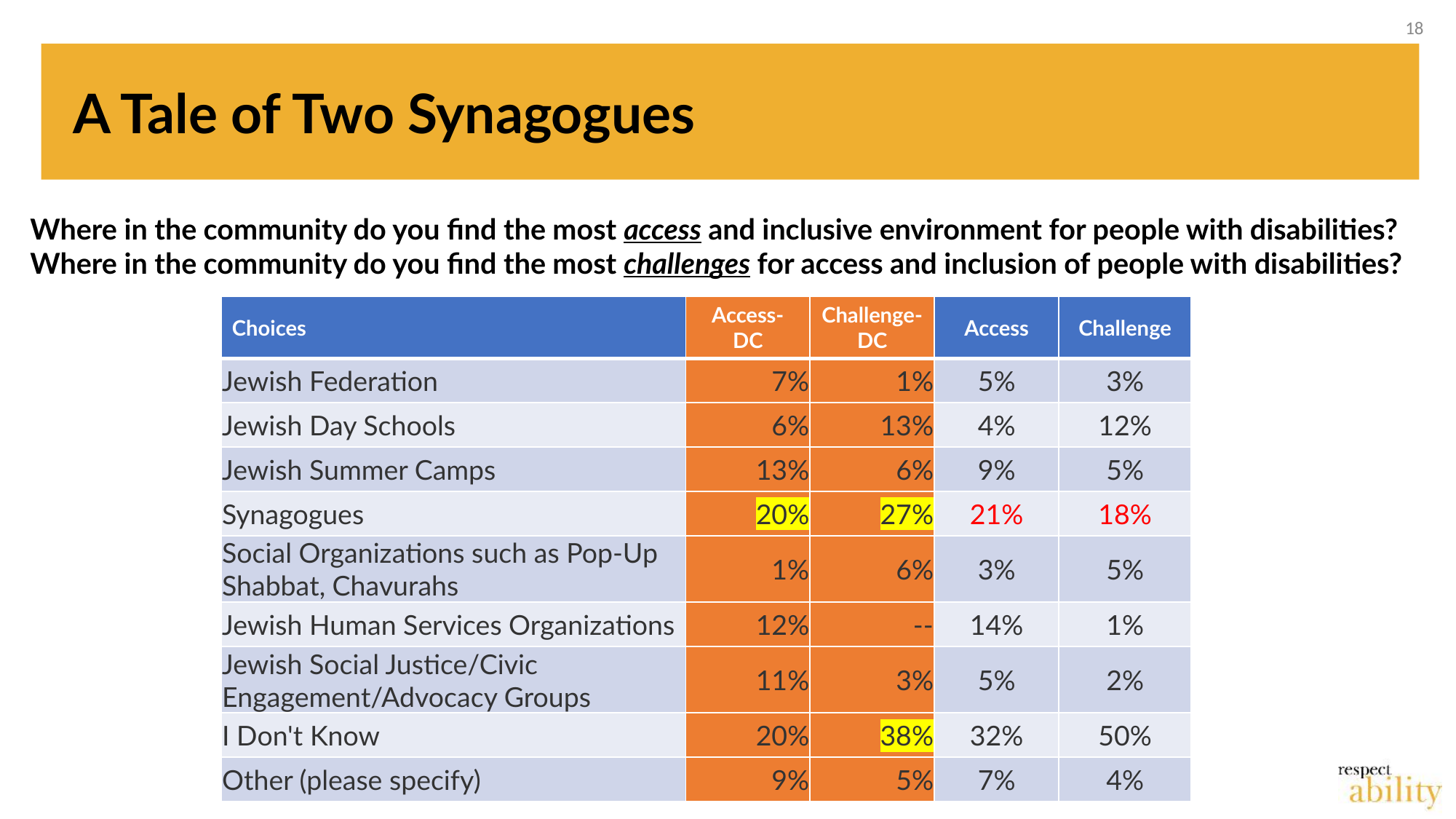

18
# A Tale of Two Synagogues
Where in the community do you find the most access and inclusive environment for people with disabilities?
Where in the community do you find the most challenges for access and inclusion of people with disabilities?
| Choices | Access-DC | Challenge- DC | Access | Challenge |
| --- | --- | --- | --- | --- |
| Jewish Federation | 7% | 1% | 5% | 3% |
| Jewish Day Schools | 6% | 13% | 4% | 12% |
| Jewish Summer Camps | 13% | 6% | 9% | 5% |
| Synagogues | 20% | 27% | 21% | 18% |
| Social Organizations such as Pop-Up Shabbat, Chavurahs | 1% | 6% | 3% | 5% |
| Jewish Human Services Organizations | 12% | -- | 14% | 1% |
| Jewish Social Justice/Civic Engagement/Advocacy Groups | 11% | 3% | 5% | 2% |
| I Don't Know | 20% | 38% | 32% | 50% |
| Other (please specify) | 9% | 5% | 7% | 4% |